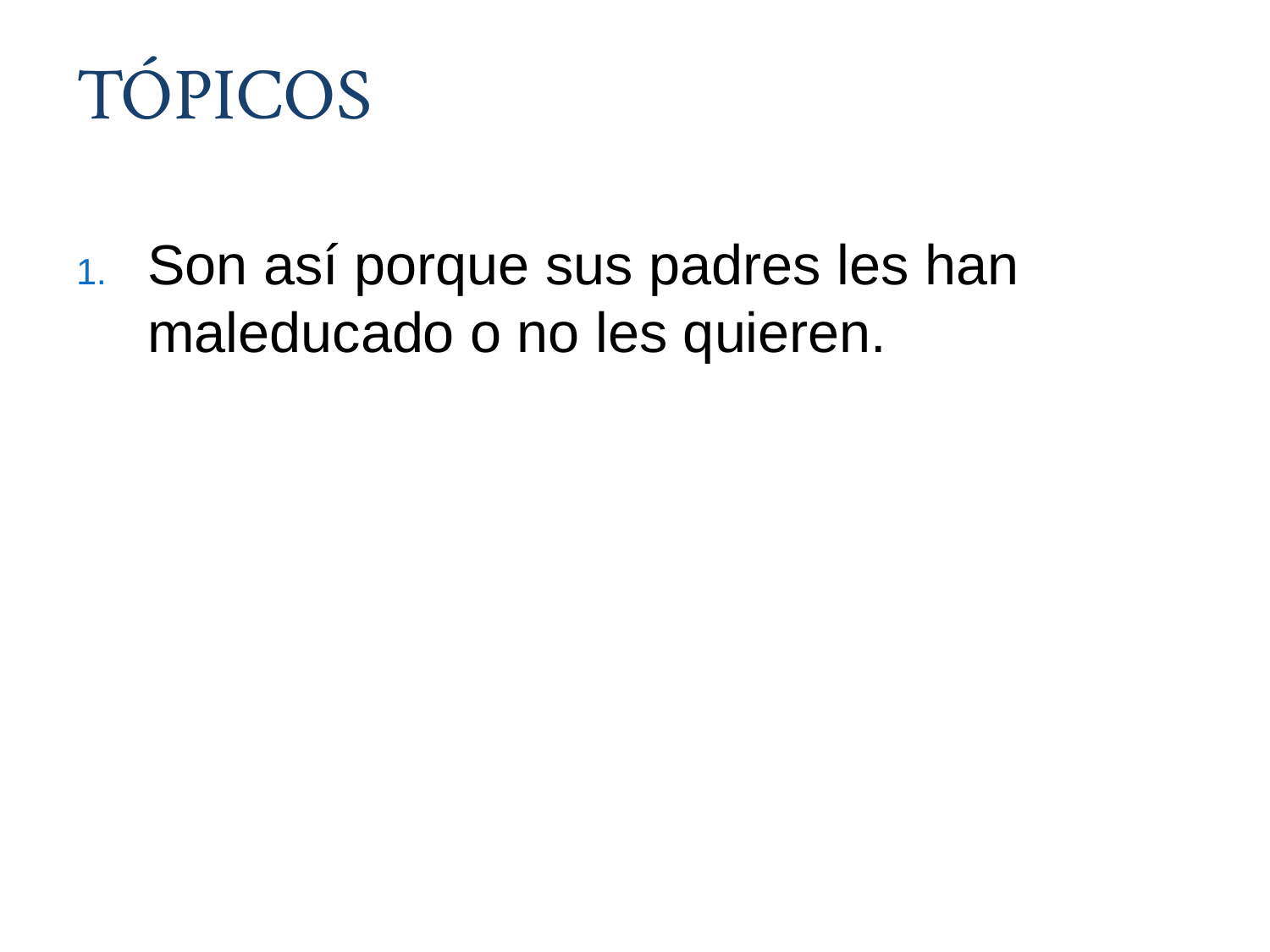

# TÓPICOS
Son así porque sus padres les han maleducado o no les quieren.